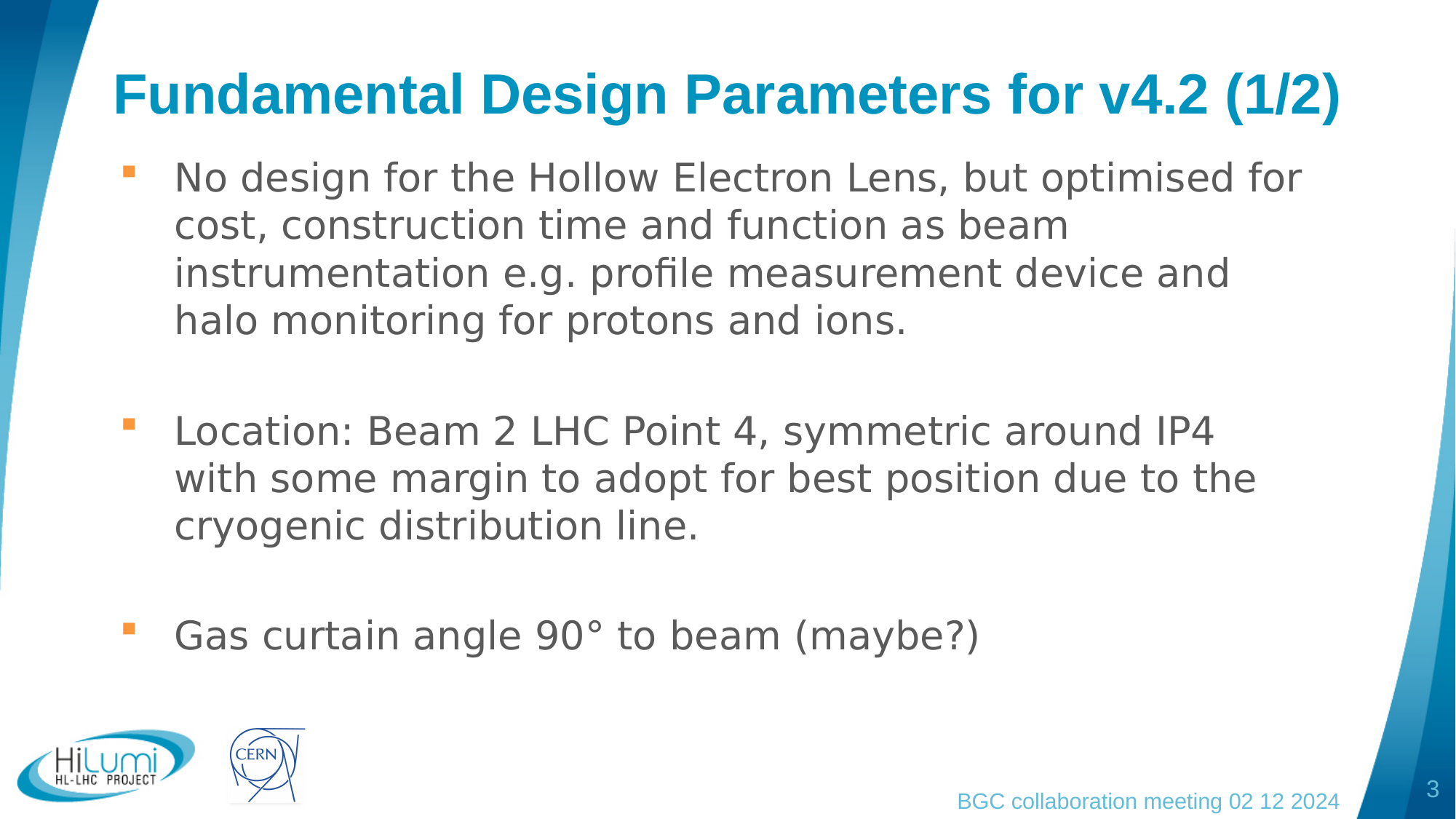

# Fundamental Design Parameters for v4.2 (1/2)
No design for the Hollow Electron Lens, but optimised for cost, construction time and function as beam instrumentation e.g. profile measurement device and halo monitoring for protons and ions.

Location: Beam 2 LHC Point 4, symmetric around IP4 with some margin to adopt for best position due to the cryogenic distribution line.

Gas curtain angle 90° to beam (maybe?)

3
BGC collaboration meeting 02 12 2024